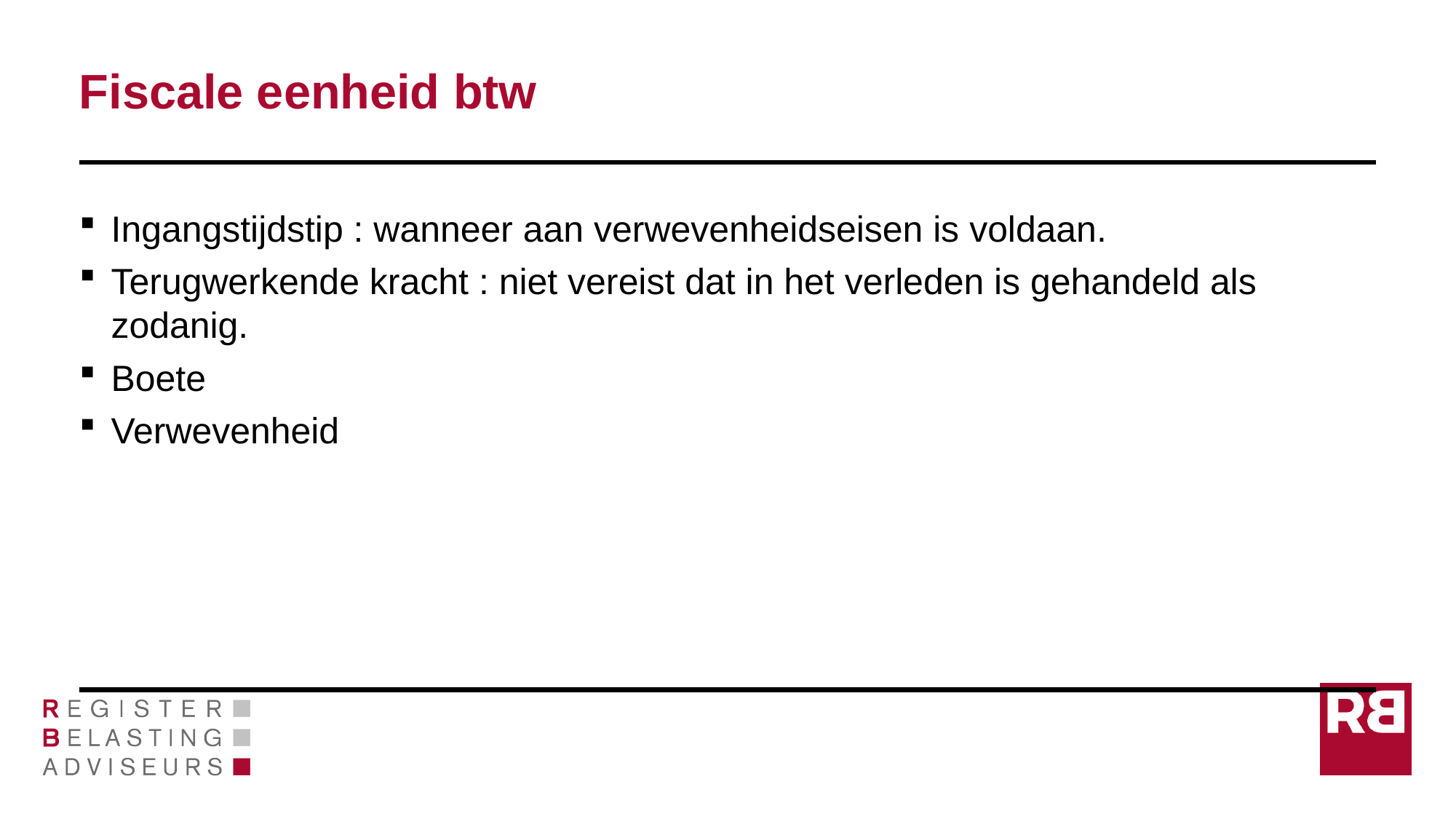

# Fiscale eenheid btw

Ingangstijdstip : wanneer aan verwevenheidseisen is voldaan.
Terugwerkende kracht : niet vereist dat in het verleden is gehandeld als zodanig.
Boete
Verwevenheid